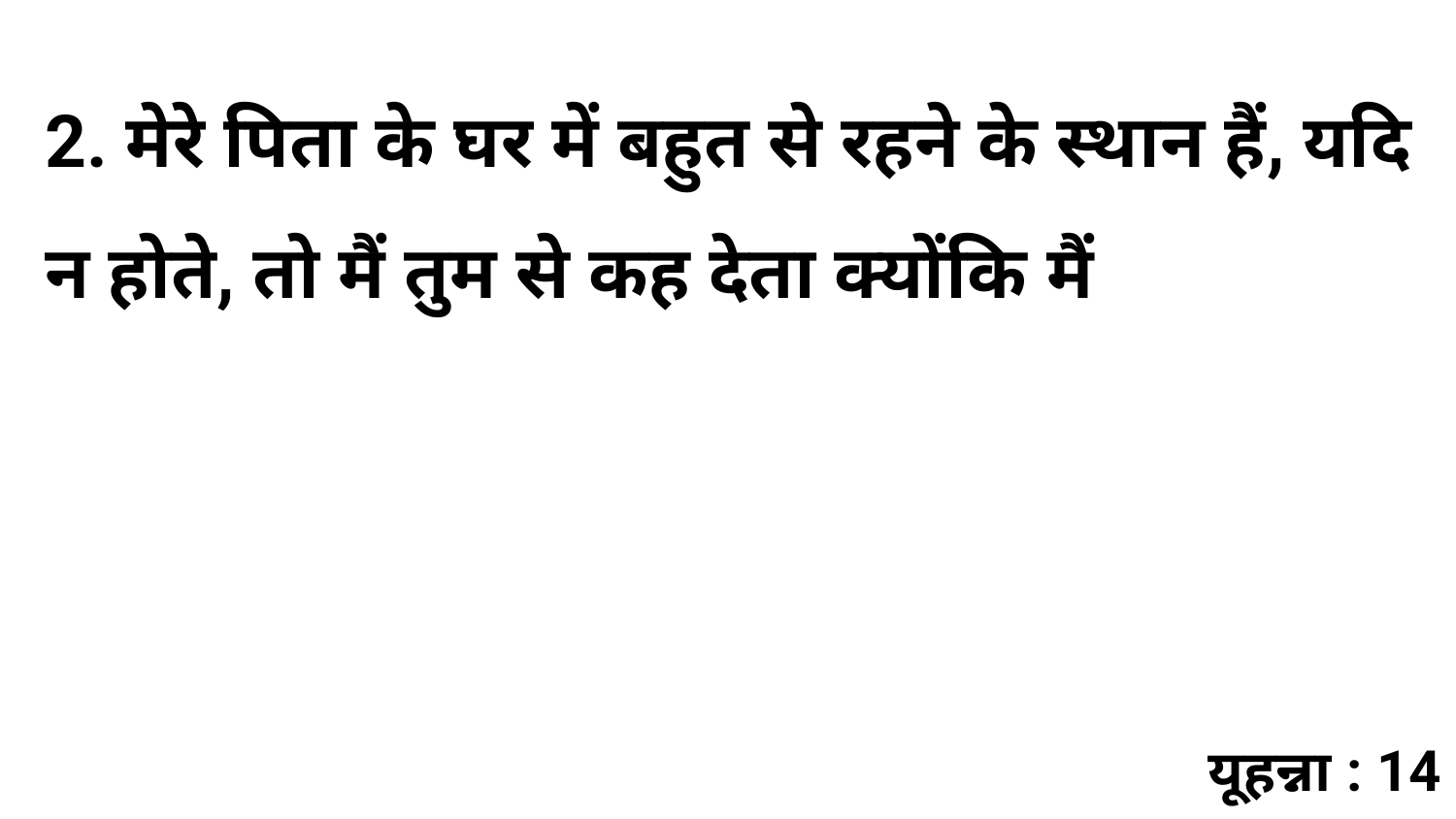

2. मेरे पिता के घर में बहुत से रहने के स्थान हैं, यदि न होते, तो मैं तुम से कह देता क्योंकि मैं
यूहन्ना : 14